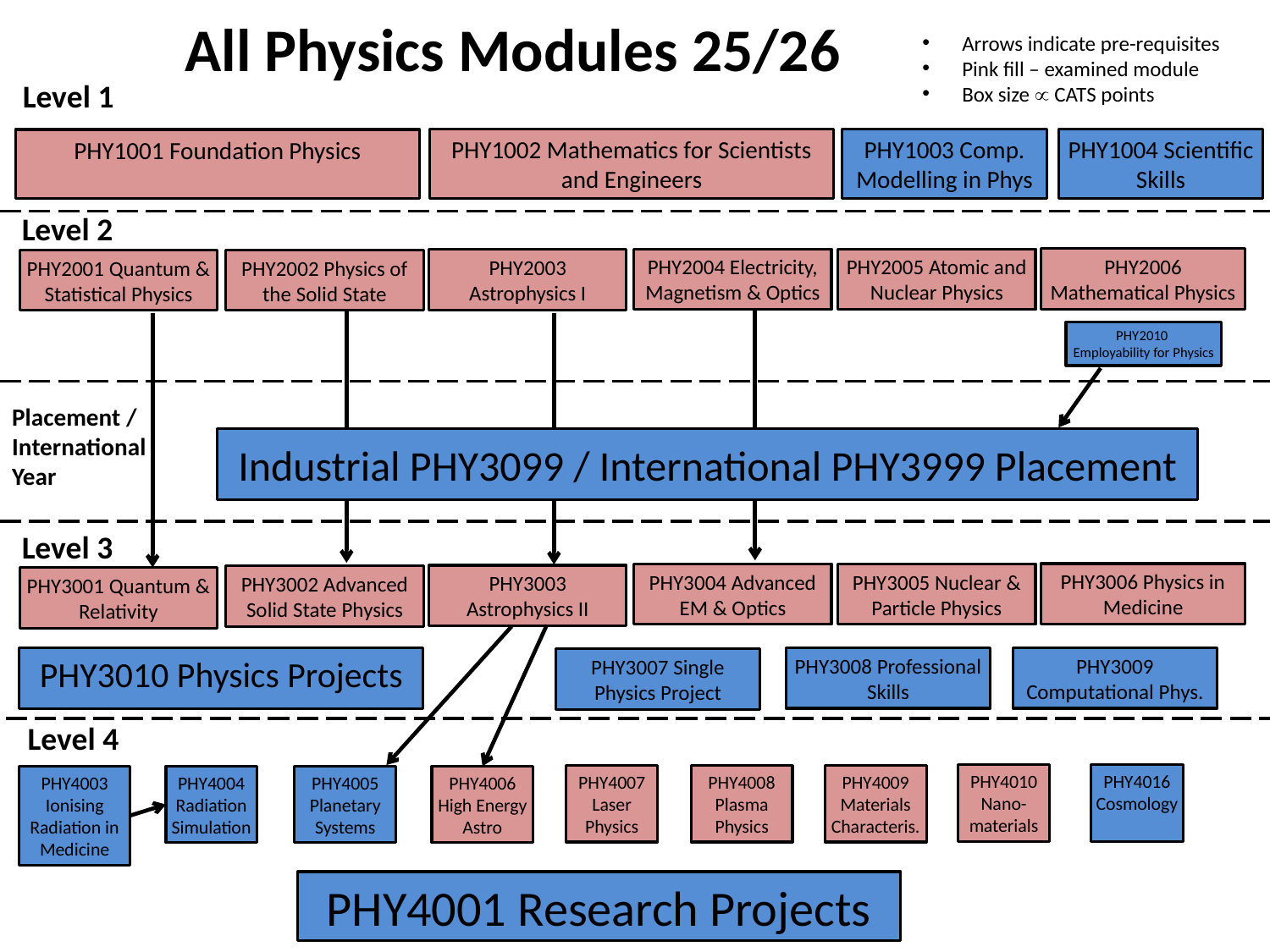

All Physics Modules 25/26
Arrows indicate pre-requisites
Pink fill – examined module
Box size ∝ CATS points
Level 1
PHY1002 Mathematics for Scientists and Engineers
PHY1003 Comp. Modelling in Phys
PHY1004 Scientific Skills
PHY1001 Foundation Physics

Level 2
PHY2006 Mathematical Physics
PHY2005 Atomic and Nuclear Physics
PHY2004 Electricity, Magnetism & Optics
PHY2003 Astrophysics I
PHY2001 Quantum & Statistical Physics
PHY2002 Physics of the Solid State
PHY2010
Employability for Physics
Placement / International Year
Industrial PHY3099 / International PHY3999 Placement
Level 3
PHY3006 Physics in Medicine
PHY3005 Nuclear & Particle Physics
PHY3004 Advanced EM & Optics
PHY3003 Astrophysics II
PHY3002 Advanced Solid State Physics
PHY3001 Quantum & Relativity
PHY3009 Computational Phys.
PHY3010 Physics Projects

PHY3008 Professional Skills
PHY3007 Single Physics Project
Level 4
PHY4010
Nano-materials
PHY4016
Cosmology

PHY4007
Laser Physics
PHY4008
Plasma Physics
PHY4009
Materials Characteris.
PHY4003
Ionising Radiation in Medicine
PHY4004
Radiation Simulation
PHY4005
Planetary Systems
PHY4006
High Energy Astro
PHY4001 Research Projects